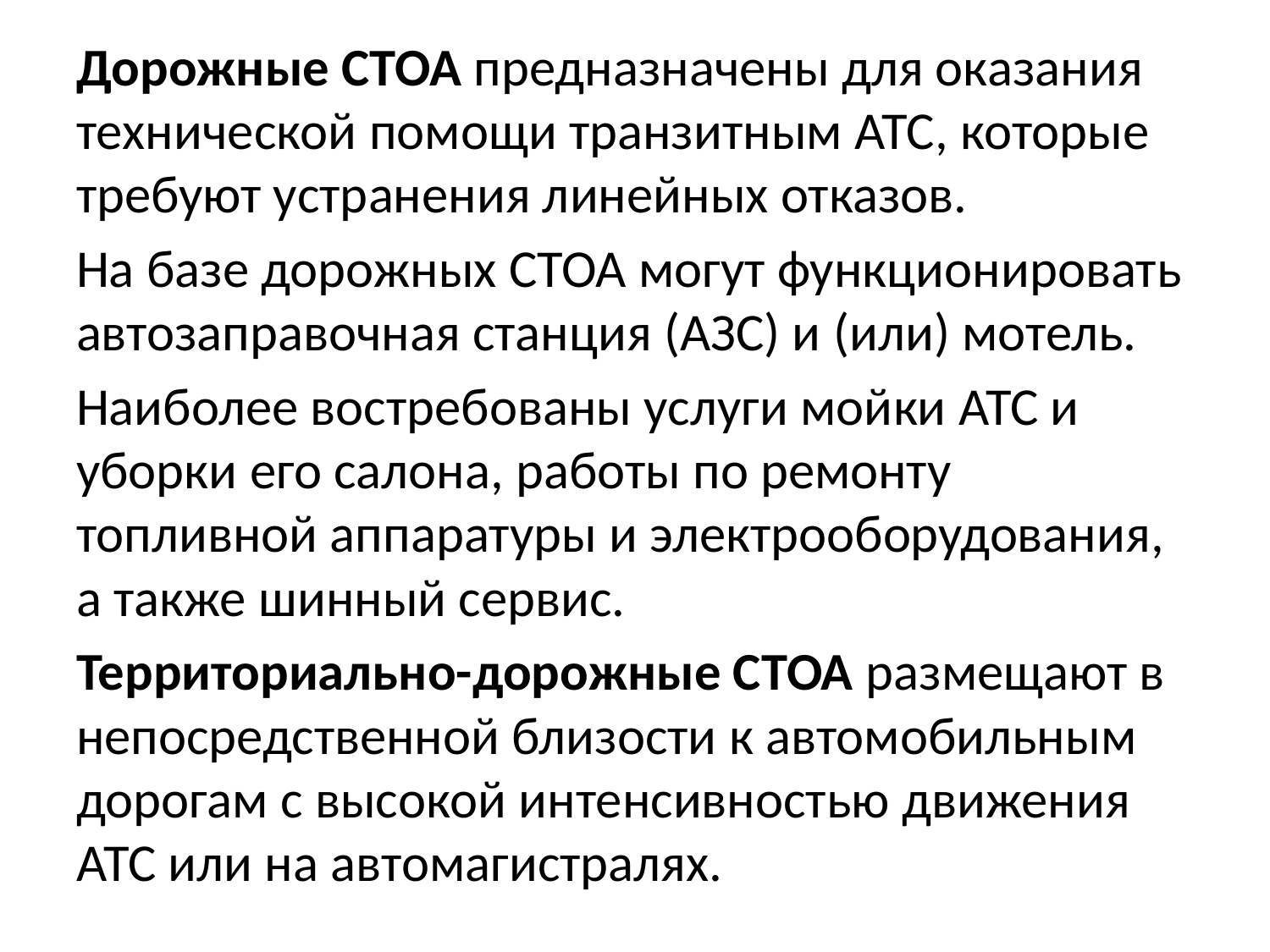

Дорожные СТОА предназначены для оказания технической помощи транзитным АТС, которые требуют устранения линейных отказов.
На базе дорожных СТОА могут функционировать автозаправочная станция (АЗС) и (или) мотель.
Наиболее востребованы услуги мойки АТС и уборки его салона, работы по ремонту топливной аппаратуры и электрооборудования, а также шинный сервис.
Территориально-дорожные СТОА размещают в непосредственной близости к автомобильным дорогам с высокой интенсивностью движения АТС или на автомагистралях.
#